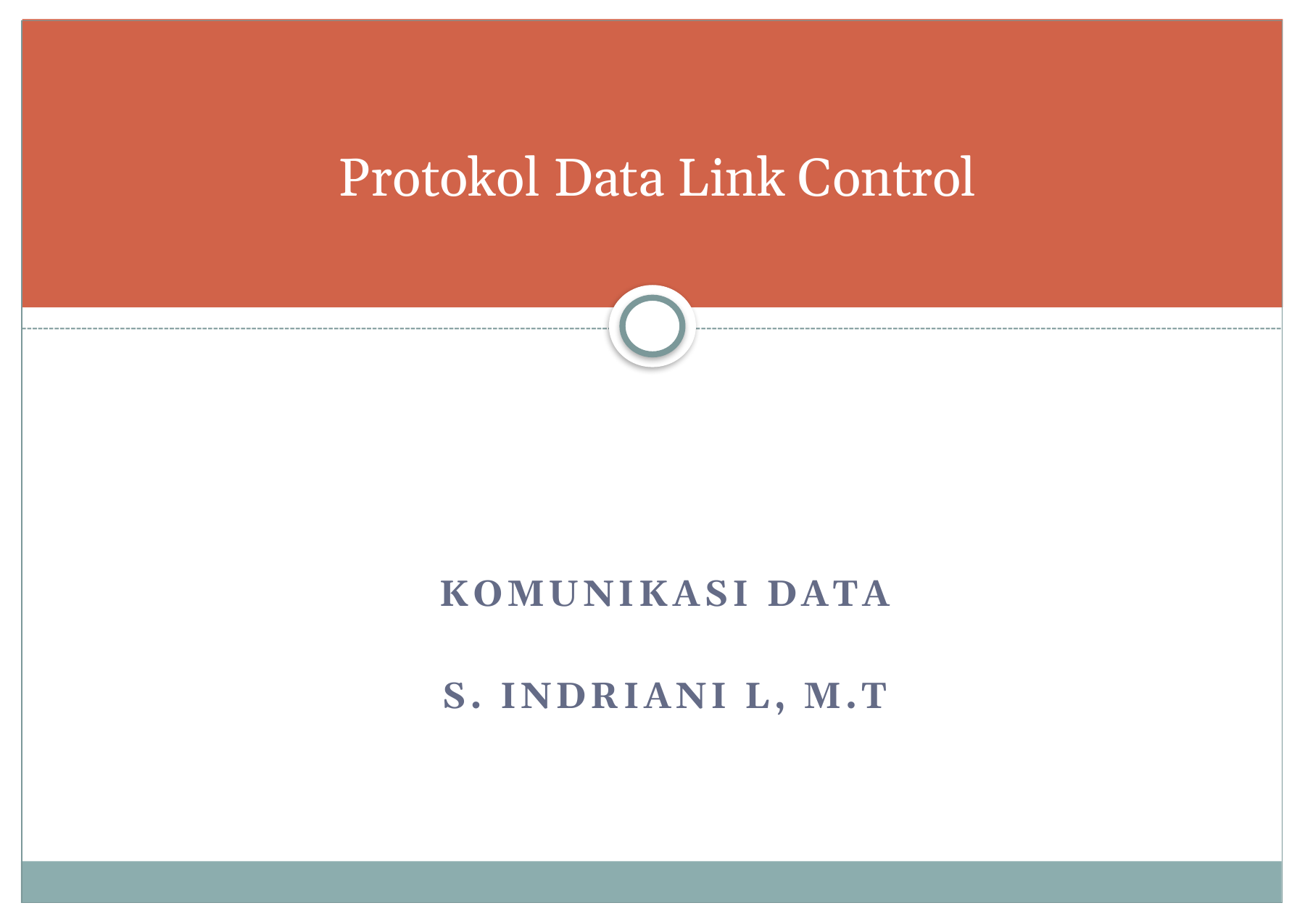

# Protokol Data Link Control
Komunikasi data

s. Indriani l, m.t